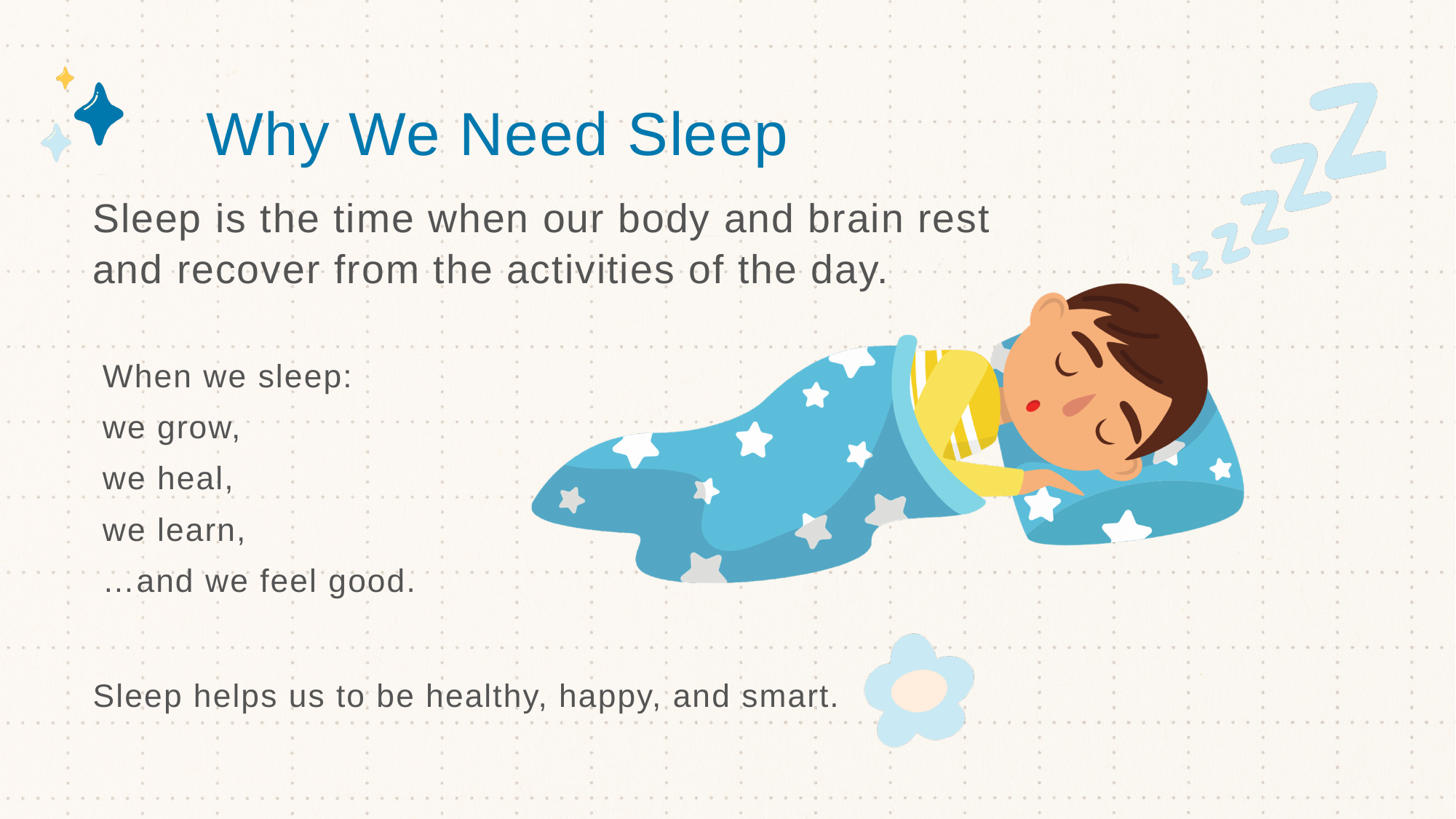

Why We Need Sleep

Sleep is the time when our body and brain rest and recover from the activities of the day.

When we sleep:
we grow,
we heal,
we learn,
…and we feel good.

Sleep helps us to be healthy, happy, and smart.